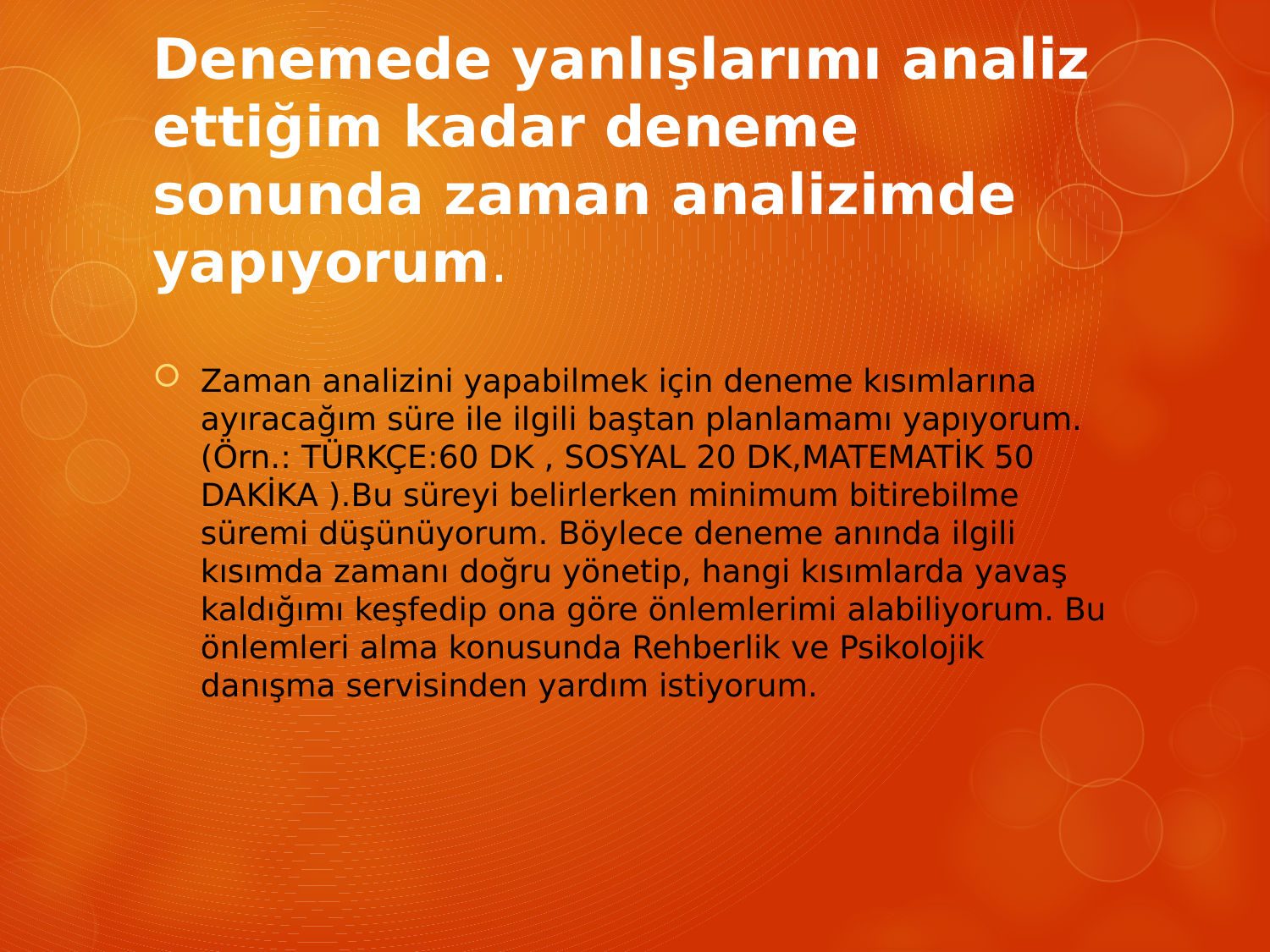

# Denemede yanlışlarımı analiz ettiğim kadar deneme sonunda zaman analizimde yapıyorum.
Zaman analizini yapabilmek için deneme kısımlarına ayıracağım süre ile ilgili baştan planlamamı yapıyorum.(Örn.: TÜRKÇE:60 DK , SOSYAL 20 DK,MATEMATİK 50 DAKİKA ).Bu süreyi belirlerken minimum bitirebilme süremi düşünüyorum. Böylece deneme anında ilgili kısımda zamanı doğru yönetip, hangi kısımlarda yavaş kaldığımı keşfedip ona göre önlemlerimi alabiliyorum. Bu önlemleri alma konusunda Rehberlik ve Psikolojik danışma servisinden yardım istiyorum.